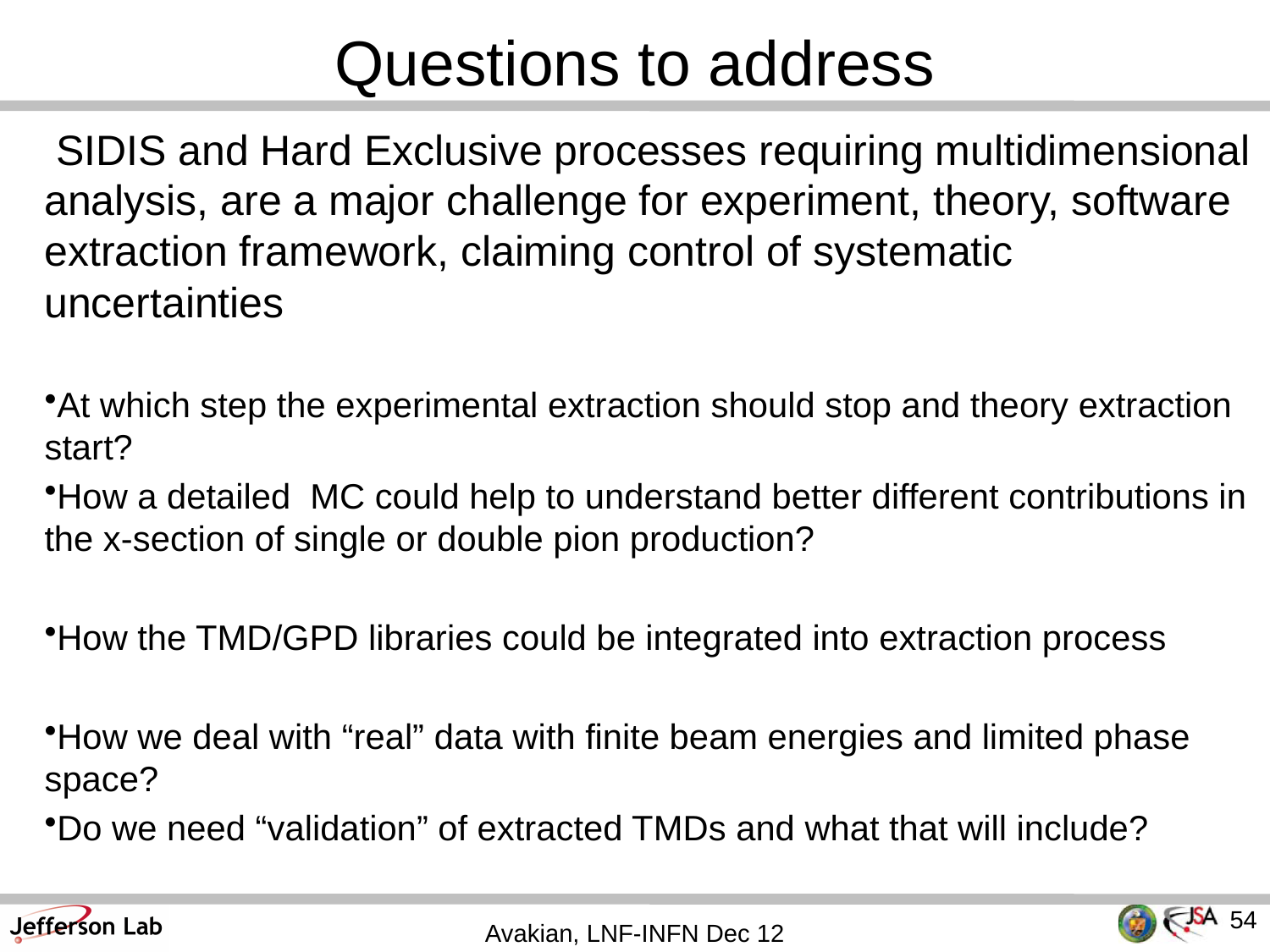

# Questions to address
 SIDIS and Hard Exclusive processes requiring multidimensional analysis, are a major challenge for experiment, theory, software extraction framework, claiming control of systematic uncertainties

At which step the experimental extraction should stop and theory extraction start?
How a detailed  MC could help to understand better different contributions in the x-section of single or double pion production?

How the TMD/GPD libraries could be integrated into extraction process

How we deal with “real” data with finite beam energies and limited phase space?
Do we need “validation” of extracted TMDs and what that will include?

54
Avakian, LNF-INFN Dec 12